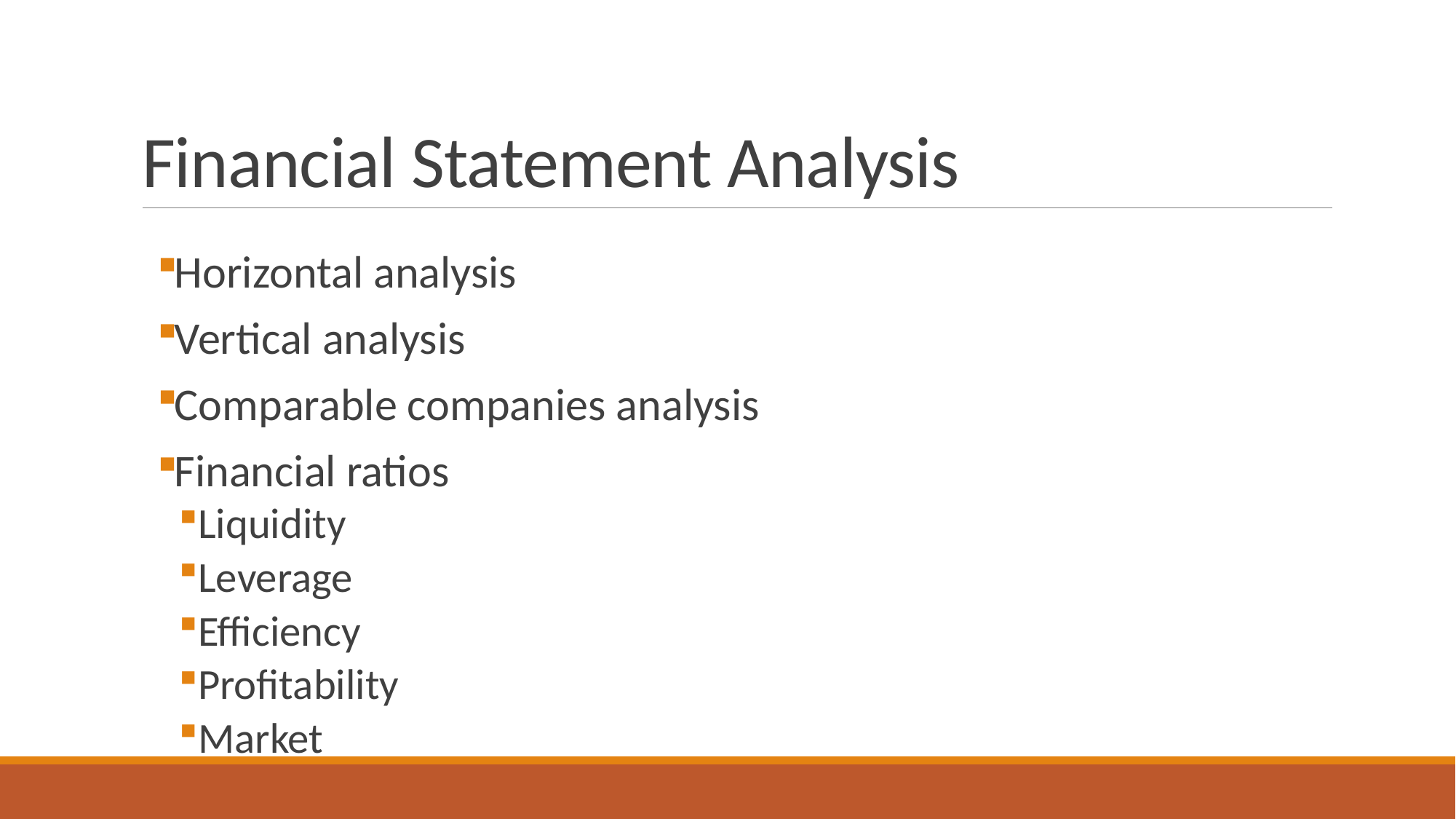

# Financial Statement Analysis
Horizontal analysis
Vertical analysis
Comparable companies analysis
Financial ratios
Liquidity
Leverage
Efficiency
Profitability
Market